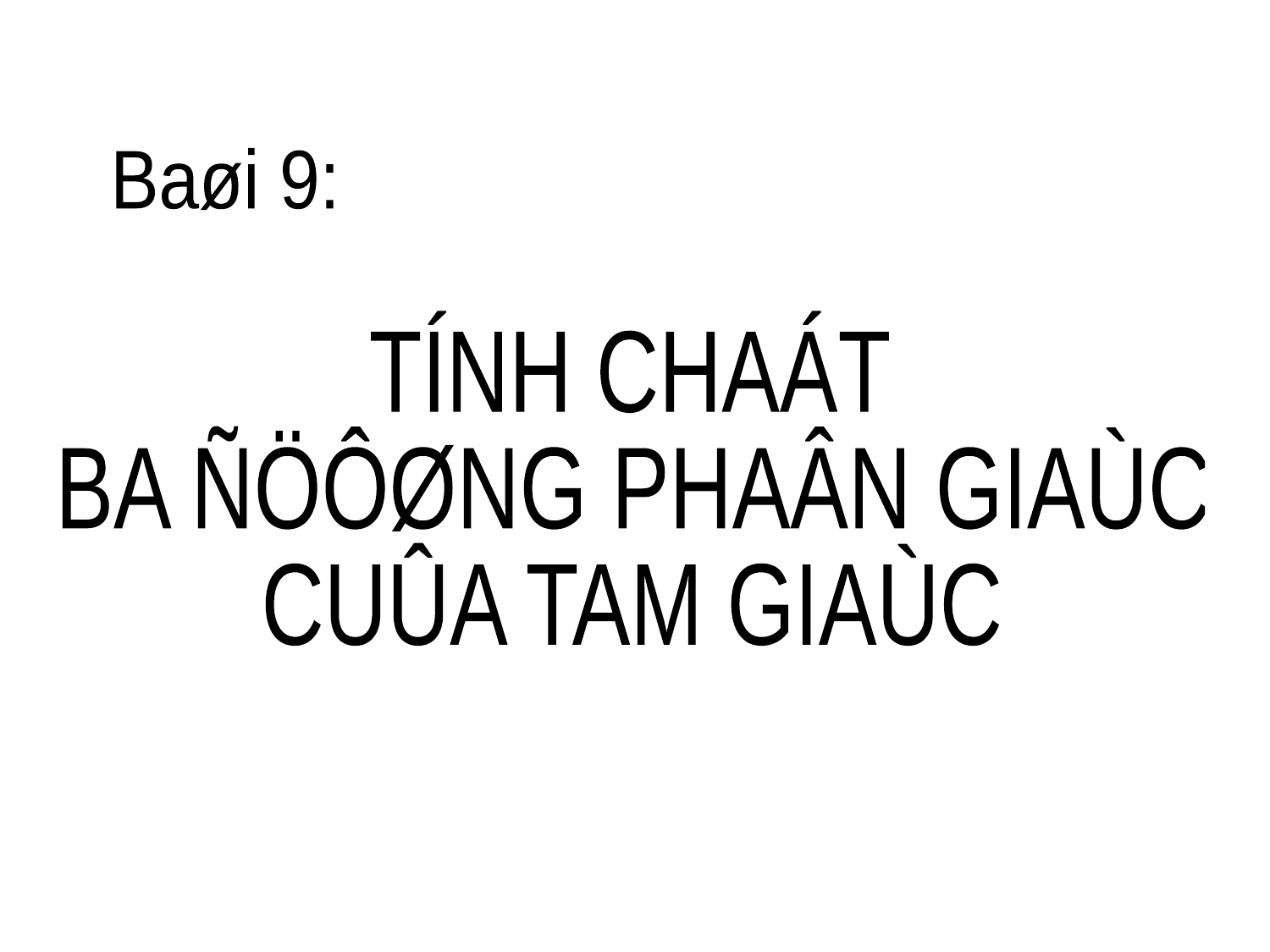

Baøi 9:
TÍNH CHAÁT
BA ÑÖÔØNG PHAÂN GIAÙC
CUÛA TAM GIAÙC